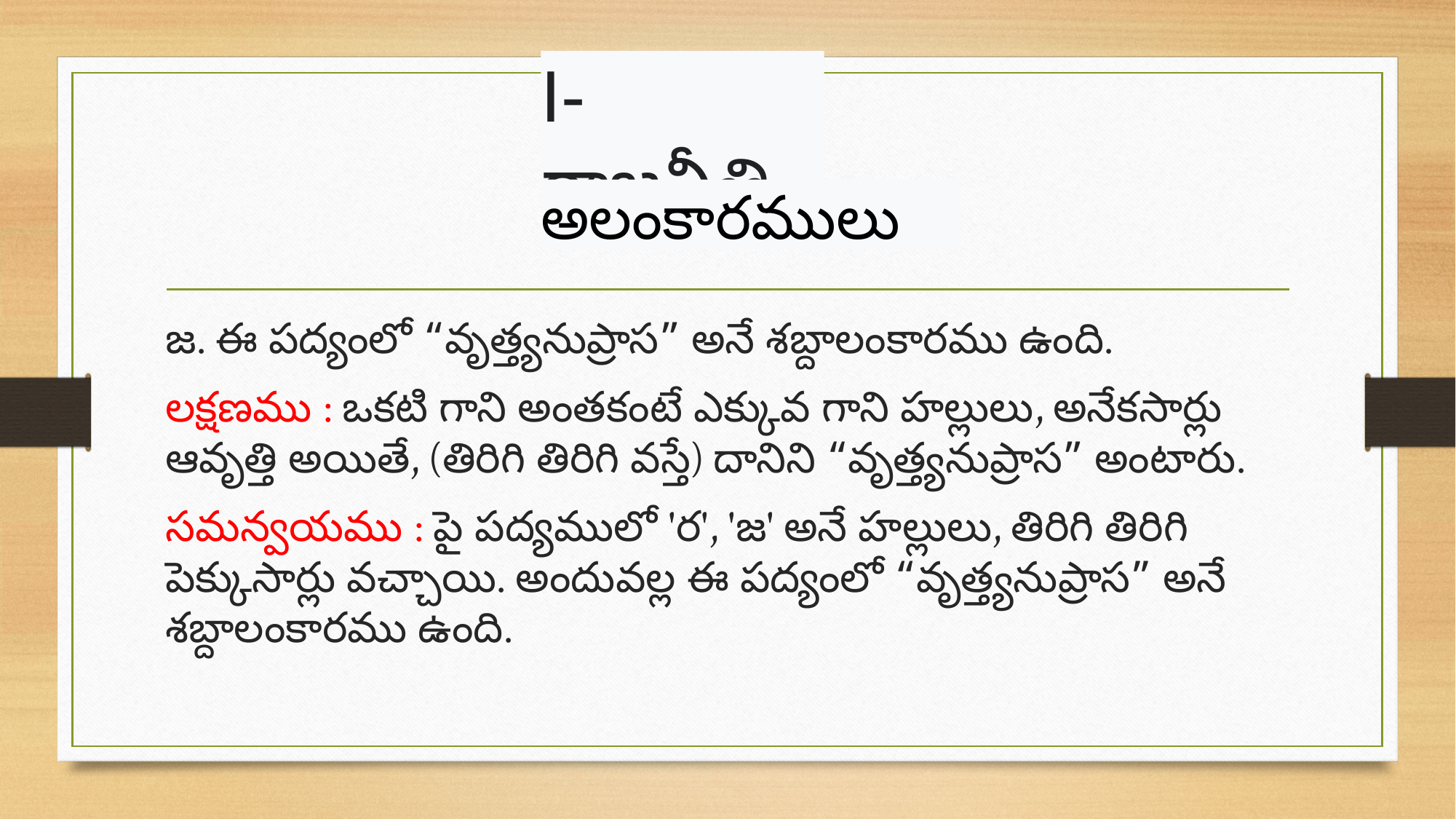

I- రాజనీతి
అలంకారములు
జ. ఈ పద్యంలో “వృత్త్యనుప్రాస” అనే శబ్దాలంకారము ఉంది.
లక్షణము : ఒకటి గాని అంతకంటే ఎక్కువ గాని హల్లులు, అనేకసార్లు ఆవృత్తి అయితే, (తిరిగి తిరిగి వస్తే) దానిని “వృత్త్యనుప్రాస” అంటారు.
సమన్వయము : పై పద్యములో 'ర', 'జ' అనే హల్లులు, తిరిగి తిరిగి పెక్కుసార్లు వచ్చాయి. అందువల్ల ఈ పద్యంలో “వృత్త్యనుప్రాస” అనే శబ్దాలంకారము ఉంది.